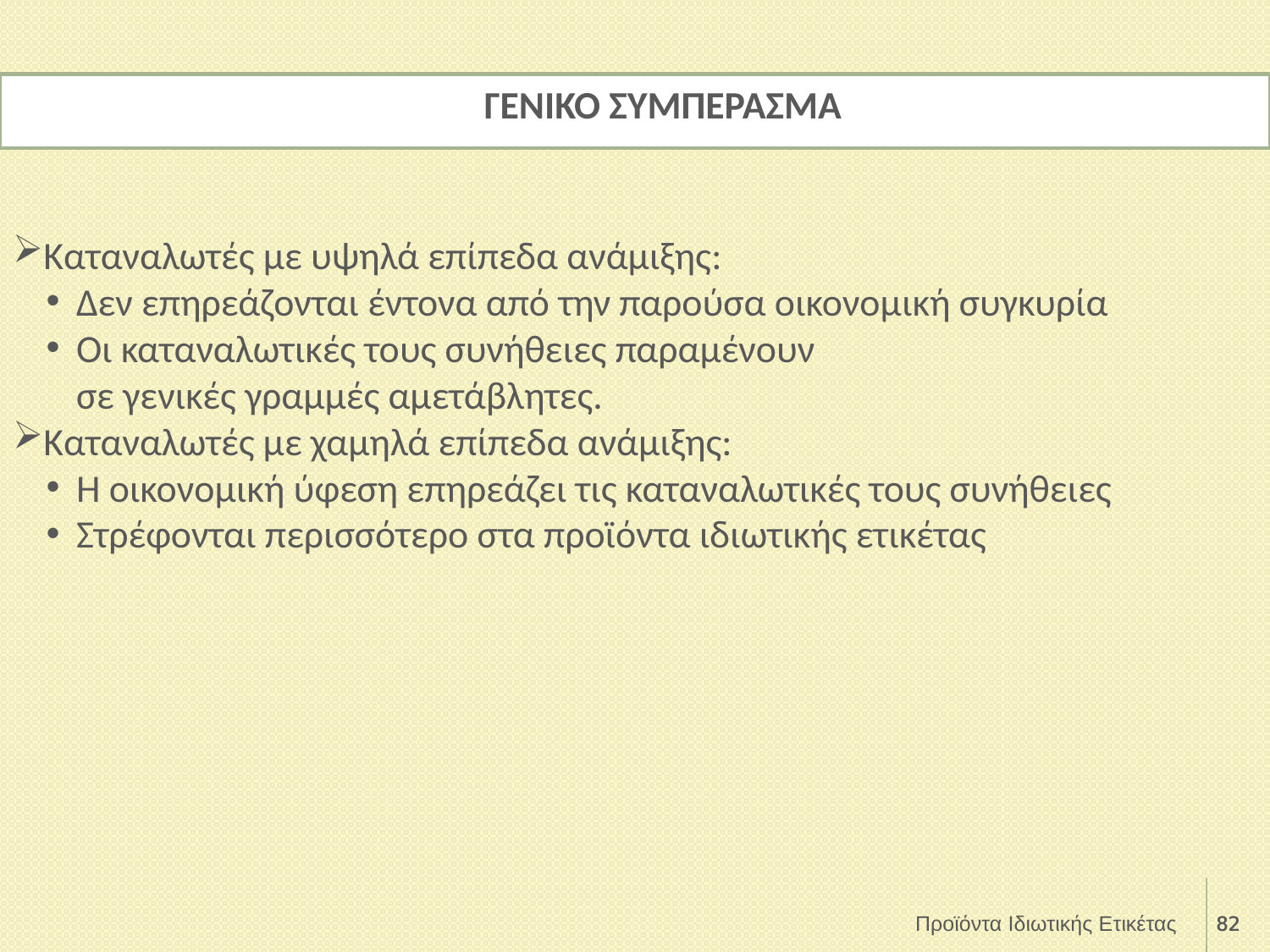

ΓΕΝΙΚΟ ΣΥΜΠΕΡΑΣΜΑ
Kαταναλωτές με υψηλά επίπεδα ανάμιξης:
Δεν επηρεάζονται έντονα από την παρούσα οικονομική συγκυρία
Οι καταναλωτικές τους συνήθειες παραμένουν
σε γενικές γραμμές αμετάβλητες.
Καταναλωτές με χαμηλά επίπεδα ανάμιξης:
Η οικονομική ύφεση επηρεάζει τις καταναλωτικές τους συνήθειες
Στρέφονται περισσότερο στα προϊόντα ιδιωτικής ετικέτας

Προϊόντα Ιδιωτικής Ετικέτας
82